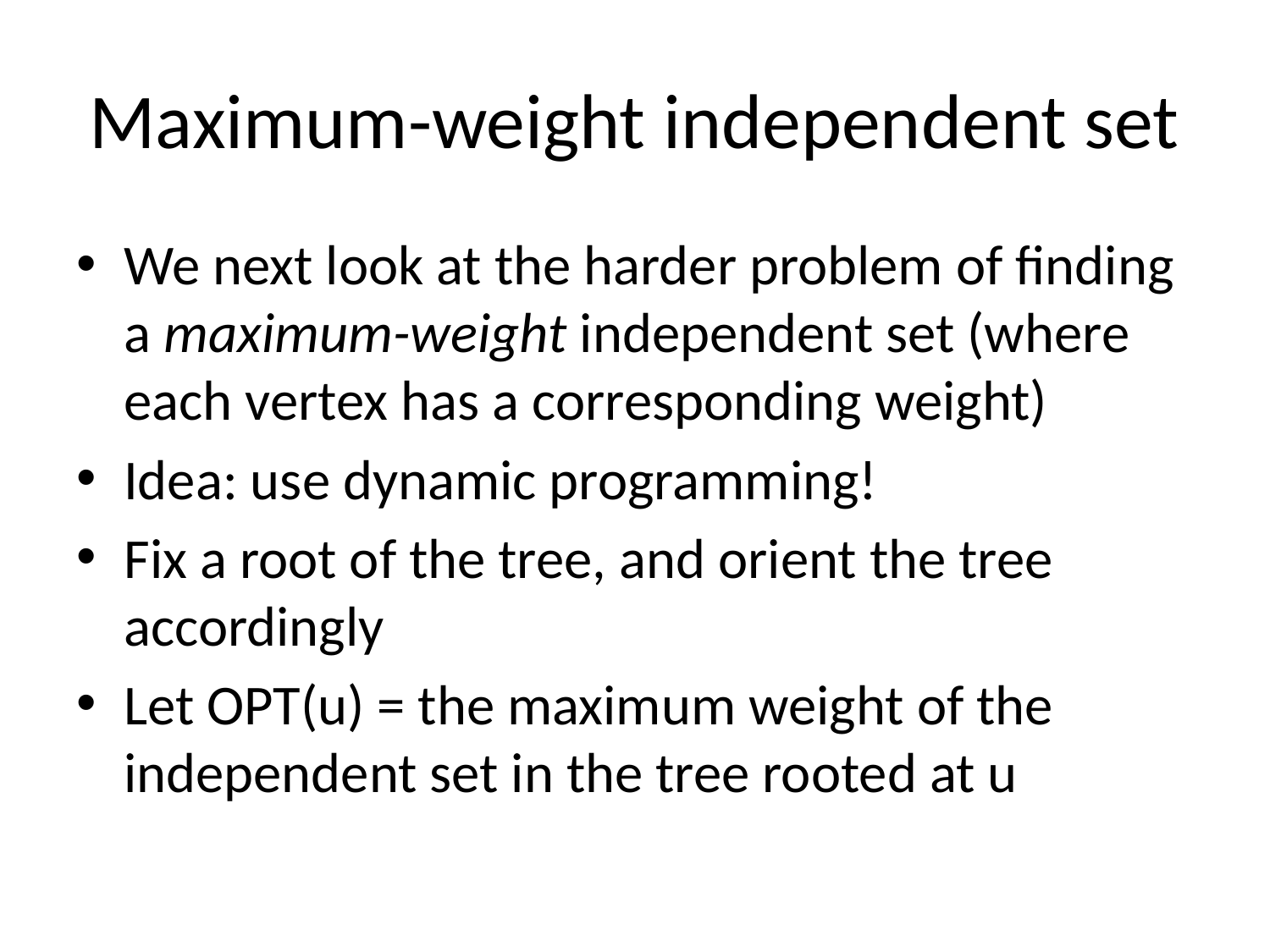

# Maximum-weight independent set
We next look at the harder problem of finding a maximum-weight independent set (where each vertex has a corresponding weight)
Idea: use dynamic programming!
Fix a root of the tree, and orient the tree accordingly
Let OPT(u) = the maximum weight of the independent set in the tree rooted at u